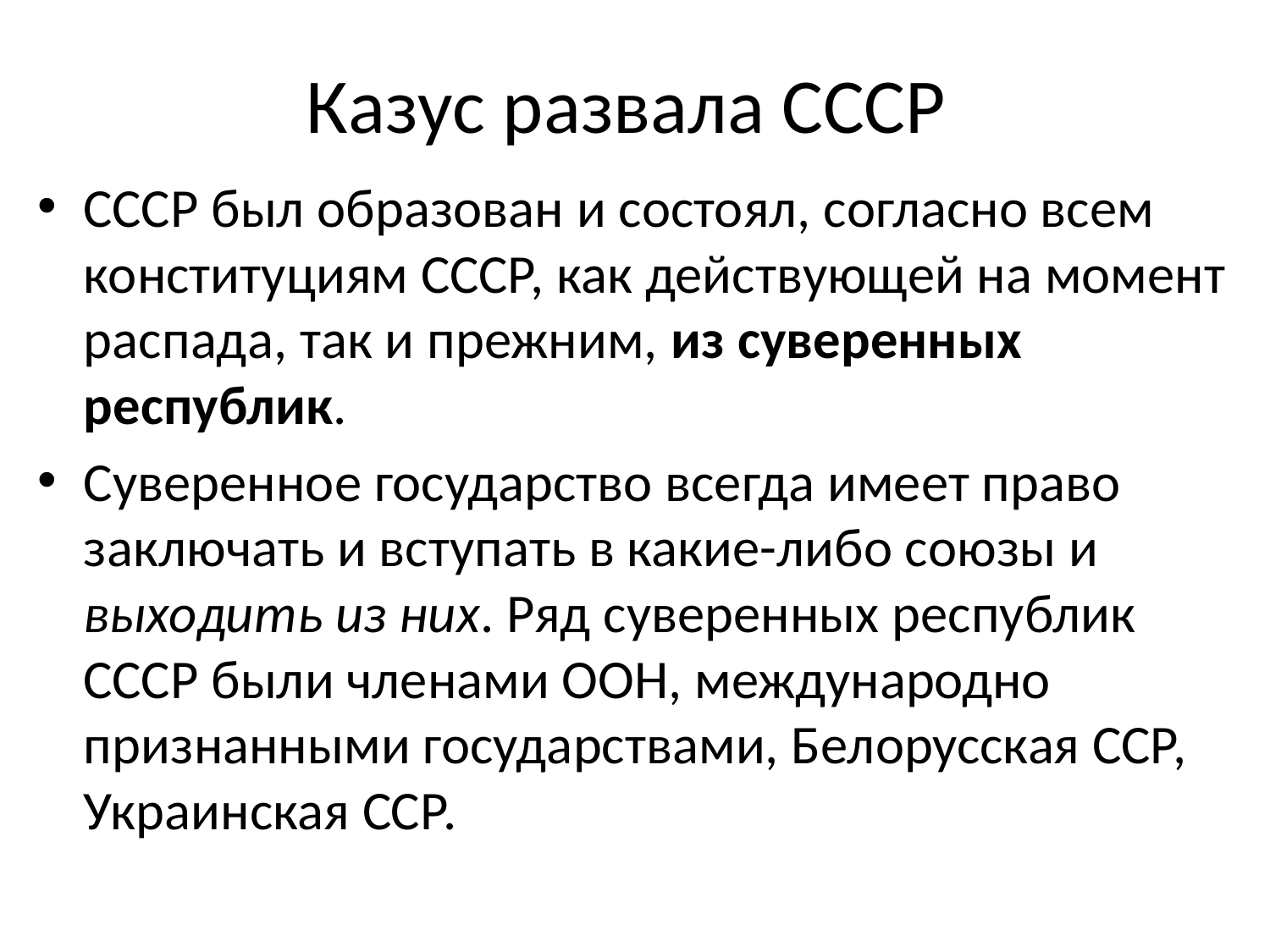

# Казус развала СССР
СССР был образован и состоял, согласно всем конституциям СССР, как действующей на момент распада, так и прежним, из суверенных республик.
Суверенное государство всегда имеет право заключать и вступать в какие-либо союзы и выходить из них. Ряд суверенных республик СССР были членами ООН, международно признанными государствами, Белорусская ССР, Украинская ССР.